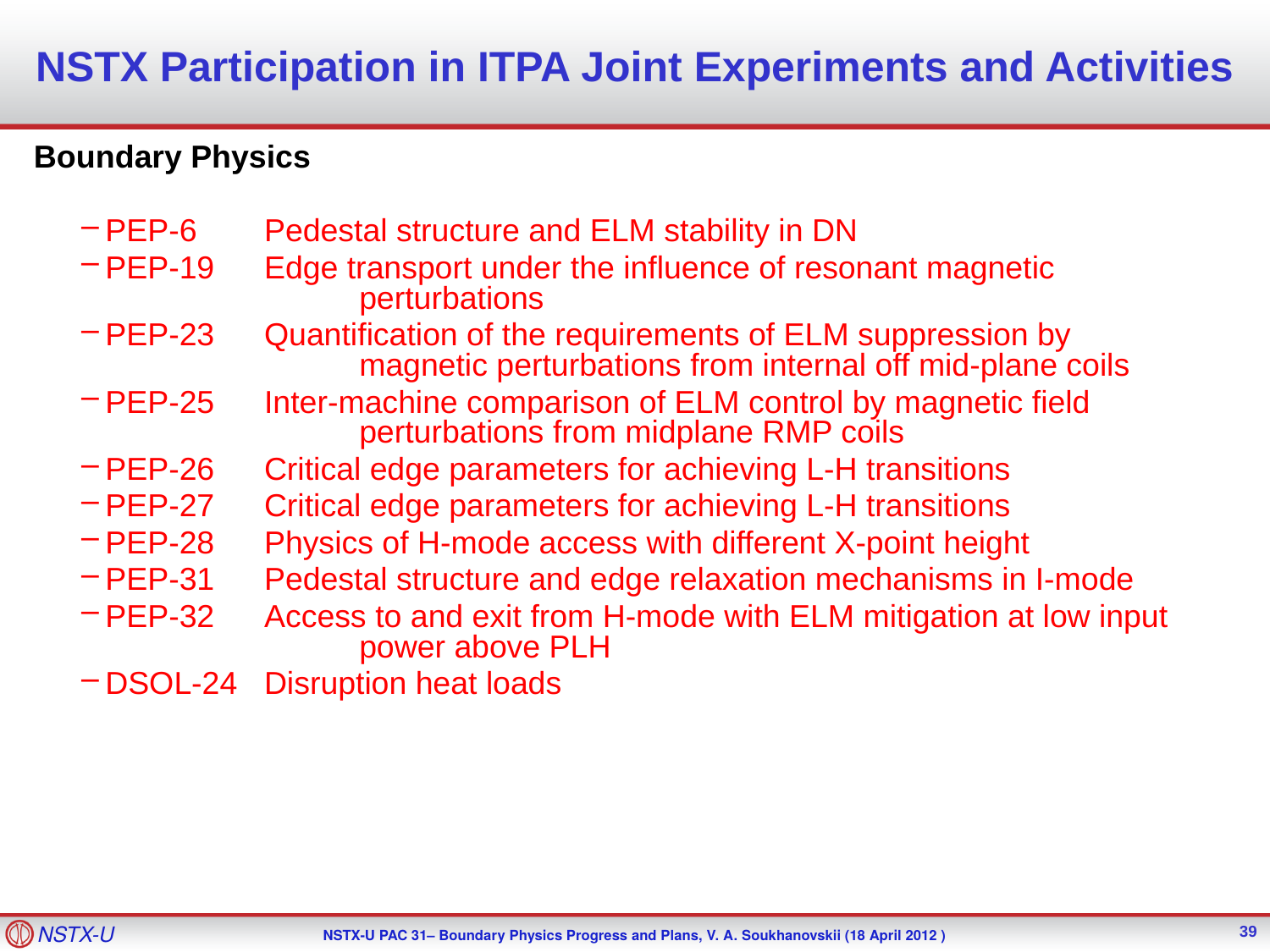

# NSTX Participation in ITPA Joint Experiments and Activities
Boundary Physics

PEP-6	Pedestal structure and ELM stability in DN
PEP-19	Edge transport under the influence of resonant magnetic 			perturbations
PEP-23	Quantification of the requirements of ELM suppression by 			magnetic perturbations from internal off mid-plane coils
PEP-25	Inter-machine comparison of ELM control by magnetic field 			perturbations from midplane RMP coils
PEP-26	Critical edge parameters for achieving L-H transitions
PEP-27	Critical edge parameters for achieving L-H transitions
PEP-28	Physics of H-mode access with different X-point height
PEP-31	Pedestal structure and edge relaxation mechanisms in I-mode
PEP-32	Access to and exit from H-mode with ELM mitigation at low input 		power above PLH
DSOL-24	Disruption heat loads
39